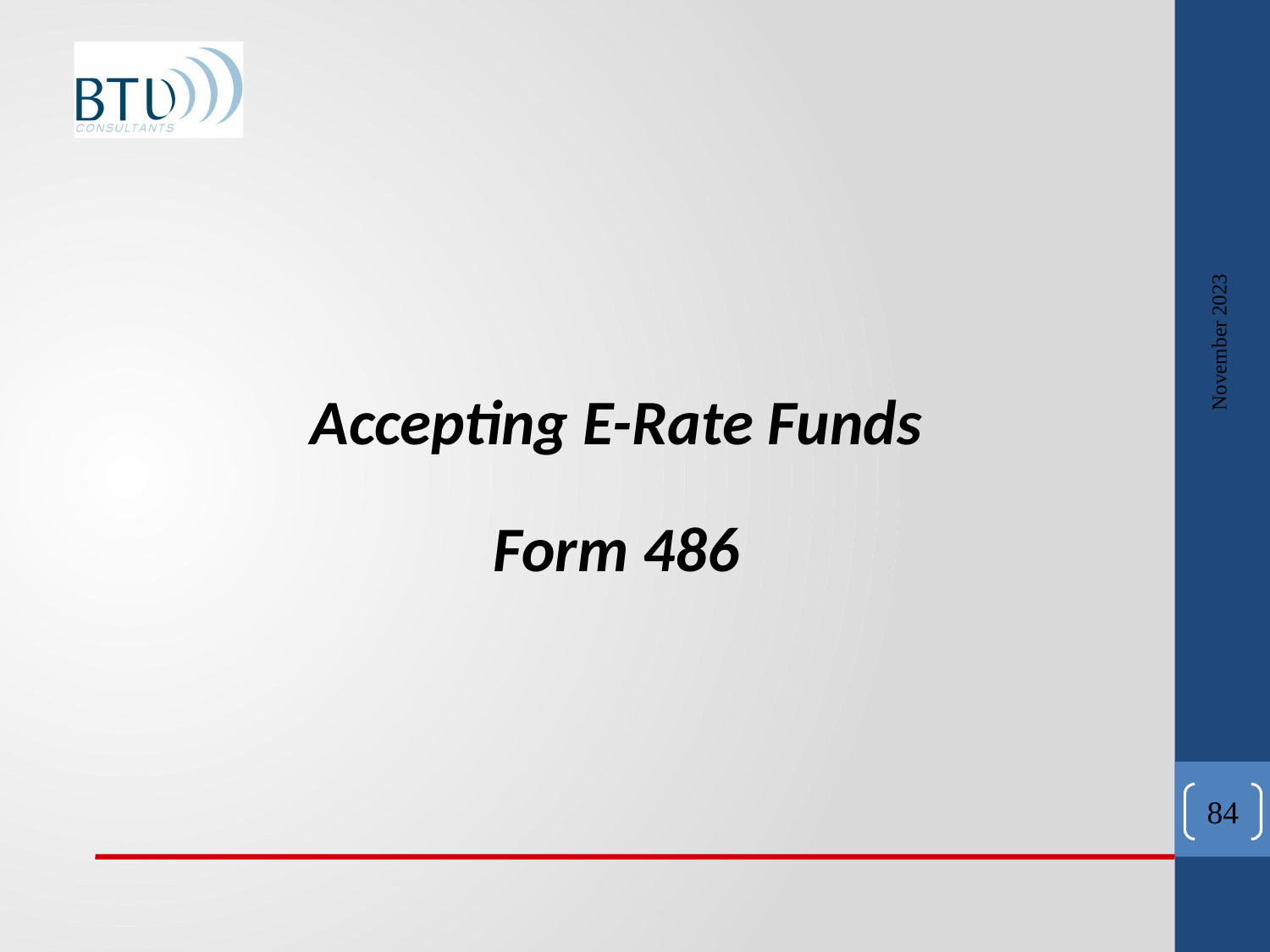

November 2023

Accepting E-Rate Funds
Form 486
84